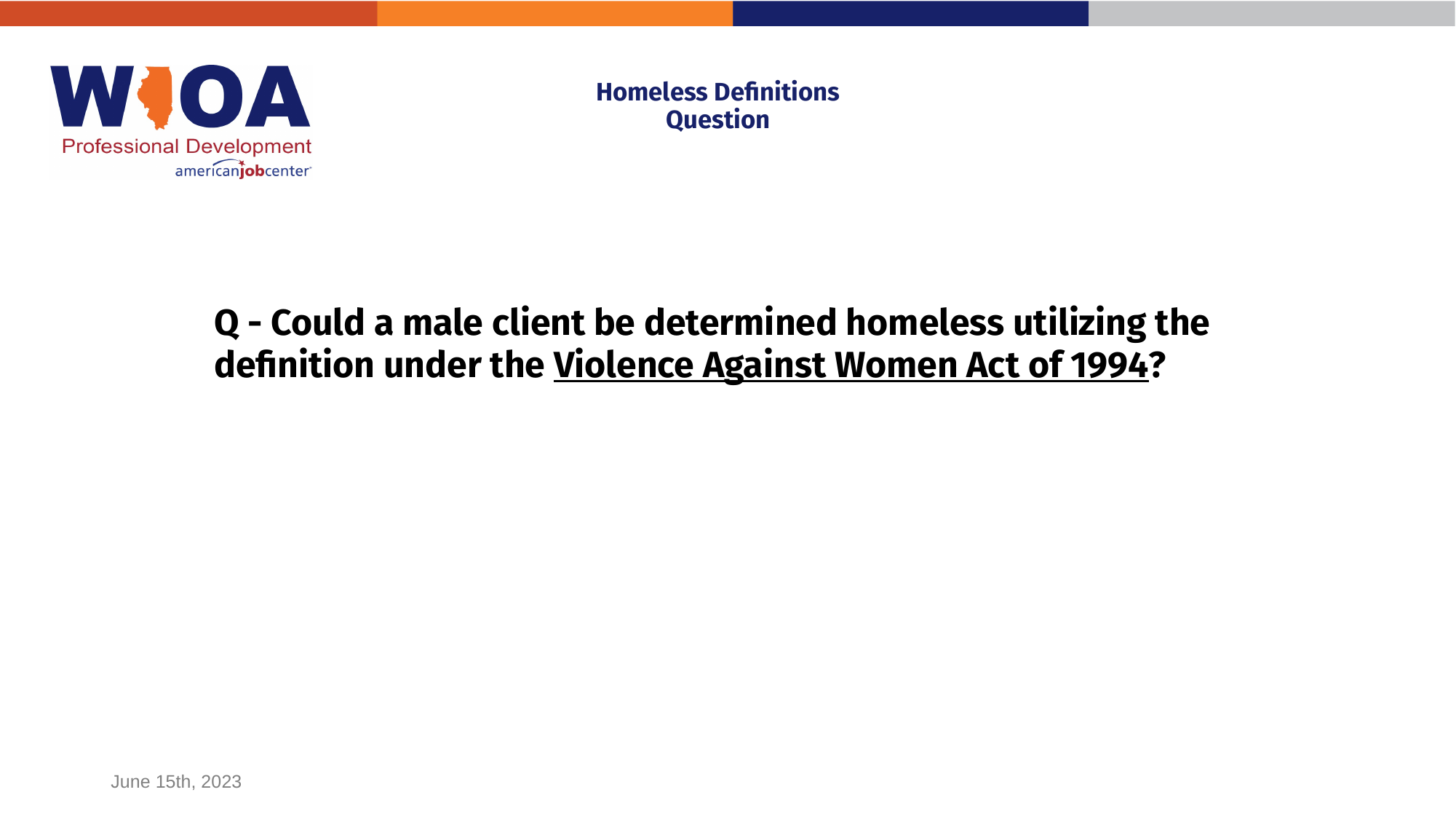

# Homeless Definitions Question
Q - Could a male client be determined homeless utilizing the definition under the Violence Against Women Act of 1994?

June 15th, 2023